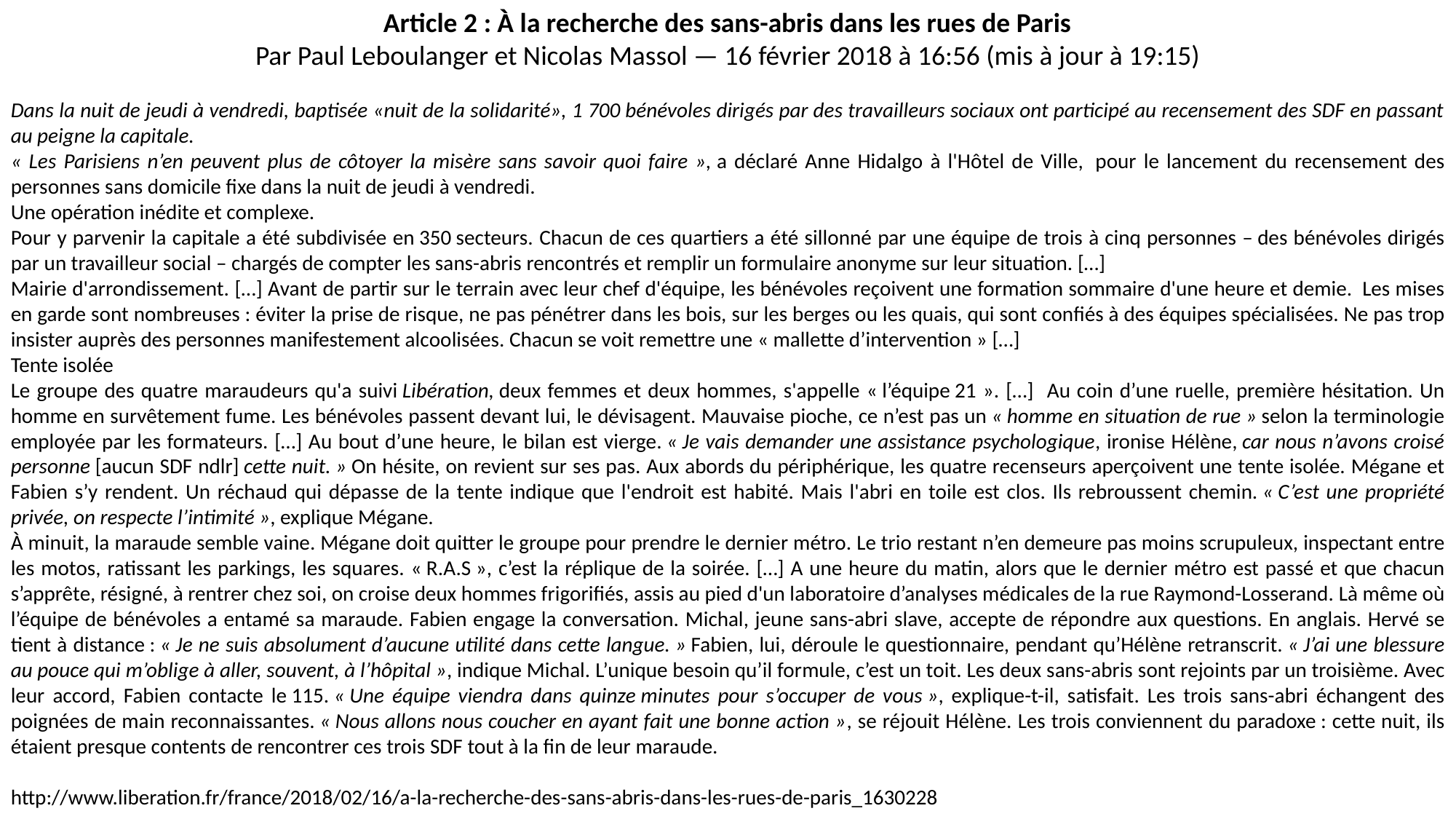

Article 2 : À la recherche des sans-abris dans les rues de Paris
Par Paul Leboulanger et Nicolas Massol — 16 février 2018 à 16:56 (mis à jour à 19:15)

Dans la nuit de jeudi à vendredi, baptisée «nuit de la solidarité», 1 700 bénévoles dirigés par des travailleurs sociaux ont participé au recensement des SDF en passant au peigne la capitale.
« Les Parisiens n’en peuvent plus de côtoyer la misère sans savoir quoi faire », a déclaré Anne Hidalgo à l'Hôtel de Ville,  pour le lancement du recensement des personnes sans domicile fixe dans la nuit de jeudi à vendredi.
Une opération inédite et complexe.
Pour y parvenir la capitale a été subdivisée en 350 secteurs. Chacun de ces quartiers a été sillonné par une équipe de trois à cinq personnes – des bénévoles dirigés par un travailleur social – chargés de compter les sans-abris rencontrés et remplir un formulaire anonyme sur leur situation. […]
Mairie d'arrondissement. […] Avant de partir sur le terrain avec leur chef d'équipe, les bénévoles reçoivent une formation sommaire d'une heure et demie.  Les mises en garde sont nombreuses : éviter la prise de risque, ne pas pénétrer dans les bois, sur les berges ou les quais, qui sont confiés à des équipes spécialisées. Ne pas trop insister auprès des personnes manifestement alcoolisées. Chacun se voit remettre une « mallette d’intervention » […]
Tente isolée
Le groupe des quatre maraudeurs qu'a suivi Libération, deux femmes et deux hommes, s'appelle « l’équipe 21 ». […]  Au coin d’une ruelle, première hésitation. Un homme en survêtement fume. Les bénévoles passent devant lui, le dévisagent. Mauvaise pioche, ce n’est pas un « homme en situation de rue » selon la terminologie employée par les formateurs. […] Au bout d’une heure, le bilan est vierge. « Je vais demander une assistance psychologique, ironise Hélène, car nous n’avons croisé personne [aucun SDF ndlr] cette nuit. » On hésite, on revient sur ses pas. Aux abords du périphérique, les quatre recenseurs aperçoivent une tente isolée. Mégane et Fabien s’y rendent. Un réchaud qui dépasse de la tente indique que l'endroit est habité. Mais l'abri en toile est clos. Ils rebroussent chemin. « C’est une propriété privée, on respecte l’intimité », explique Mégane.
À minuit, la maraude semble vaine. Mégane doit quitter le groupe pour prendre le dernier métro. Le trio restant n’en demeure pas moins scrupuleux, inspectant entre les motos, ratissant les parkings, les squares. « R.A.S », c’est la réplique de la soirée. […] A une heure du matin, alors que le dernier métro est passé et que chacun s’apprête, résigné, à rentrer chez soi, on croise deux hommes frigorifiés, assis au pied d'un laboratoire d’analyses médicales de la rue Raymond-Losserand. Là même où l’équipe de bénévoles a entamé sa maraude. Fabien engage la conversation. Michal, jeune sans-abri slave, accepte de répondre aux questions. En anglais. Hervé se tient à distance : « Je ne suis absolument d’aucune utilité dans cette langue. » Fabien, lui, déroule le questionnaire, pendant qu’Hélène retranscrit. « J’ai une blessure au pouce qui m’oblige à aller, souvent, à l’hôpital », indique Michal. L’unique besoin qu’il formule, c’est un toit. Les deux sans-abris sont rejoints par un troisième. Avec leur accord, Fabien contacte le 115. « Une équipe viendra dans quinze minutes pour s’occuper de vous », explique-t-il, satisfait. Les trois sans-abri échangent des poignées de main reconnaissantes. « Nous allons nous coucher en ayant fait une bonne action », se réjouit Hélène. Les trois conviennent du paradoxe : cette nuit, ils étaient presque contents de rencontrer ces trois SDF tout à la fin de leur maraude.

http://www.liberation.fr/france/2018/02/16/a-la-recherche-des-sans-abris-dans-les-rues-de-paris_1630228